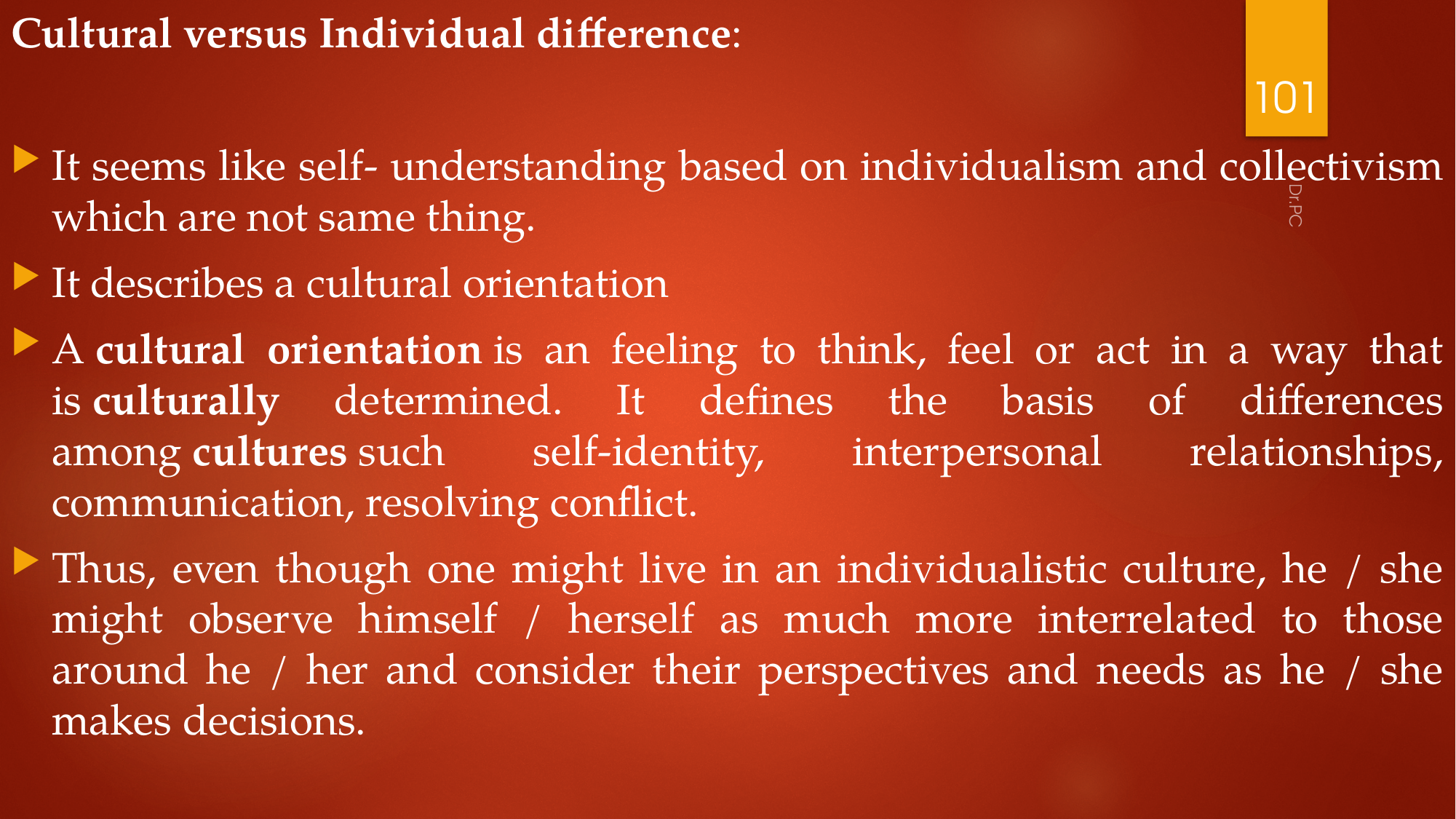

Cultural versus Individual difference:

It seems like self- understanding based on individualism and collectivism which are not same thing.
It describes a cultural orientation
A cultural orientation is an feeling to think, feel or act in a way that is culturally determined. It defines the basis of differences among cultures such self-identity, interpersonal relationships, communication, resolving conflict.
Thus, even though one might live in an individualistic culture, he / she might observe himself / herself as much more interrelated to those around he / her and consider their perspectives and needs as he / she makes decisions.

101
Dr.PC